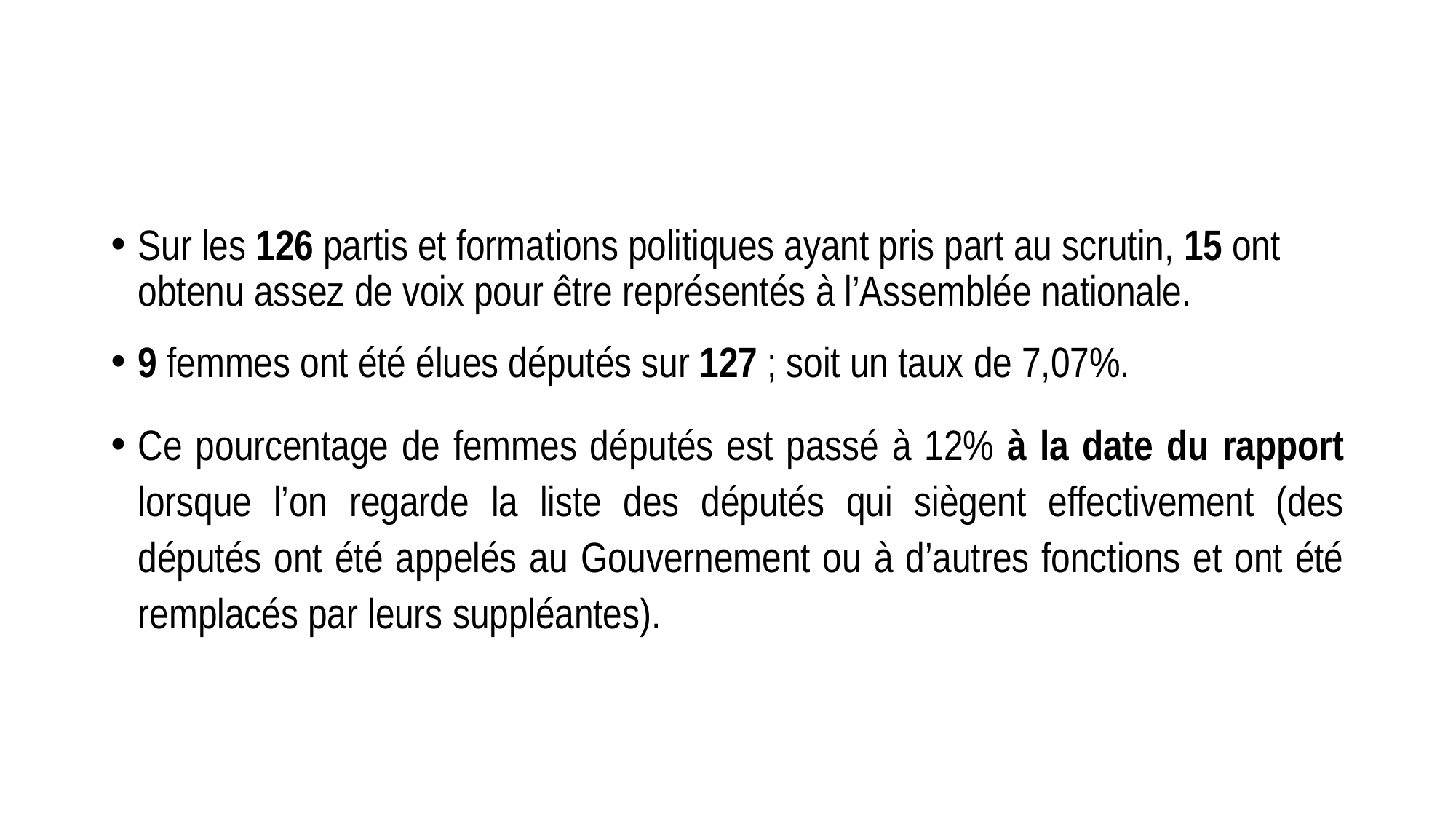

#
Sur les 126 partis et formations politiques ayant pris part au scrutin, 15 ont obtenu assez de voix pour être représentés à l’Assemblée nationale.
9 femmes ont été élues députés sur 127 ; soit un taux de 7,07%.
Ce pourcentage de femmes députés est passé à 12% à la date du rapport lorsque l’on regarde la liste des députés qui siègent effectivement (des députés ont été appelés au Gouvernement ou à d’autres fonctions et ont été remplacés par leurs suppléantes).